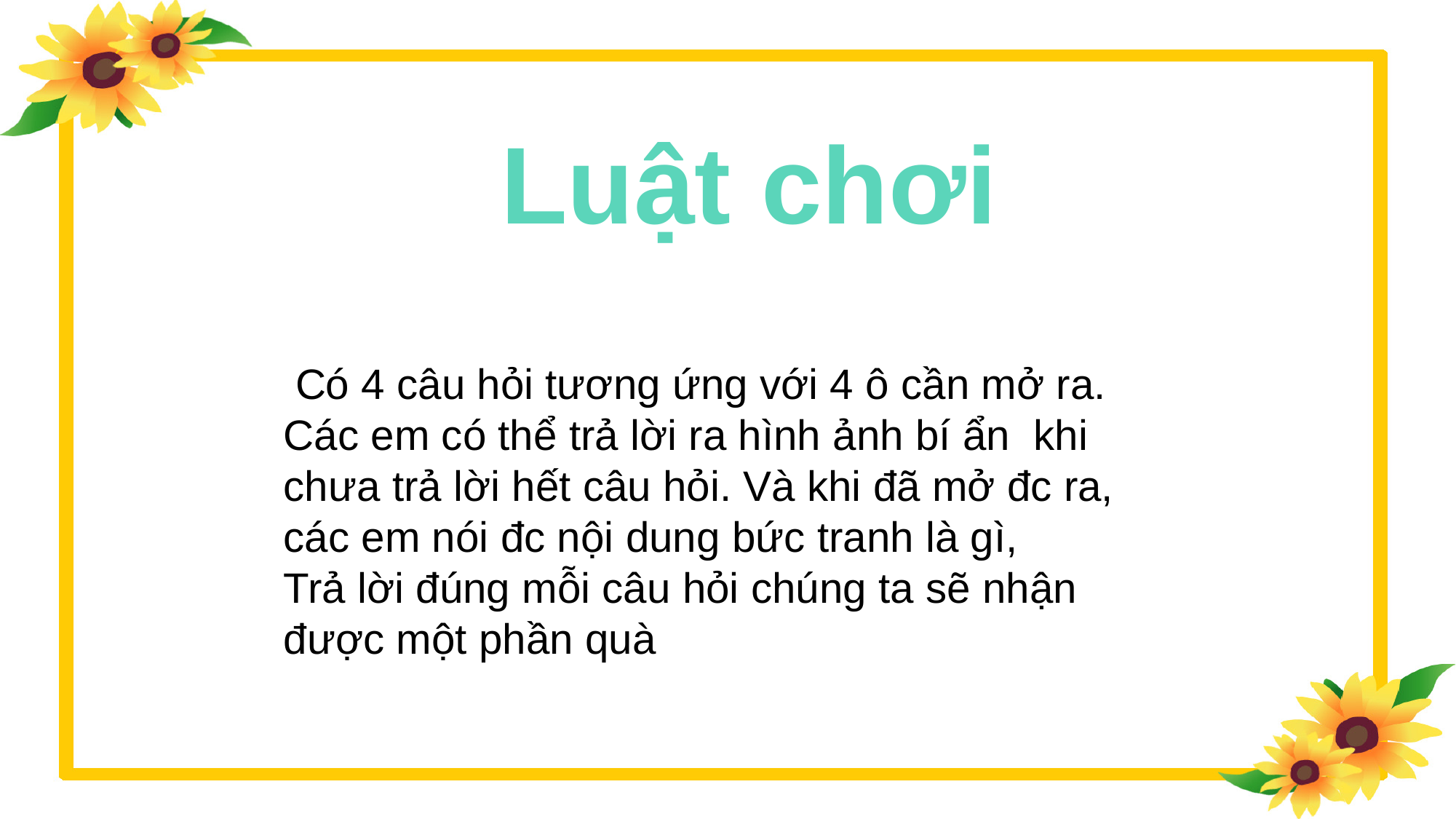

Luật chơi

 Có 4 câu hỏi tương ứng với 4 ô cần mở ra. Các em có thể trả lời ra hình ảnh bí ẩn  khi chưa trả lời hết câu hỏi. Và khi đã mở đc ra, các em nói đc nội dung bức tranh là gì,
Trả lời đúng mỗi câu hỏi chúng ta sẽ nhận được một phần quà